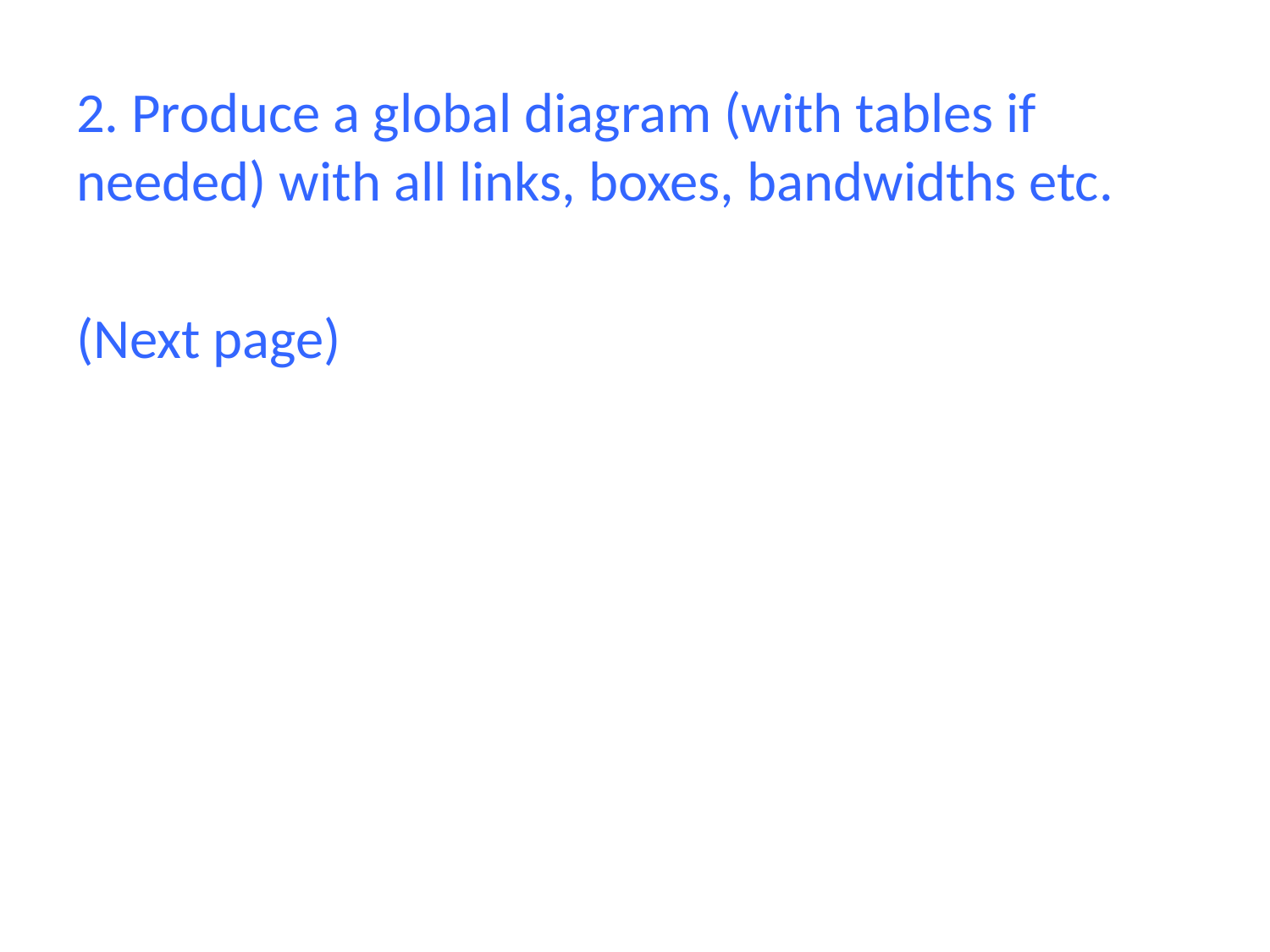

2. Produce a global diagram (with tables if needed) with all links, boxes, bandwidths etc.

(Next page)